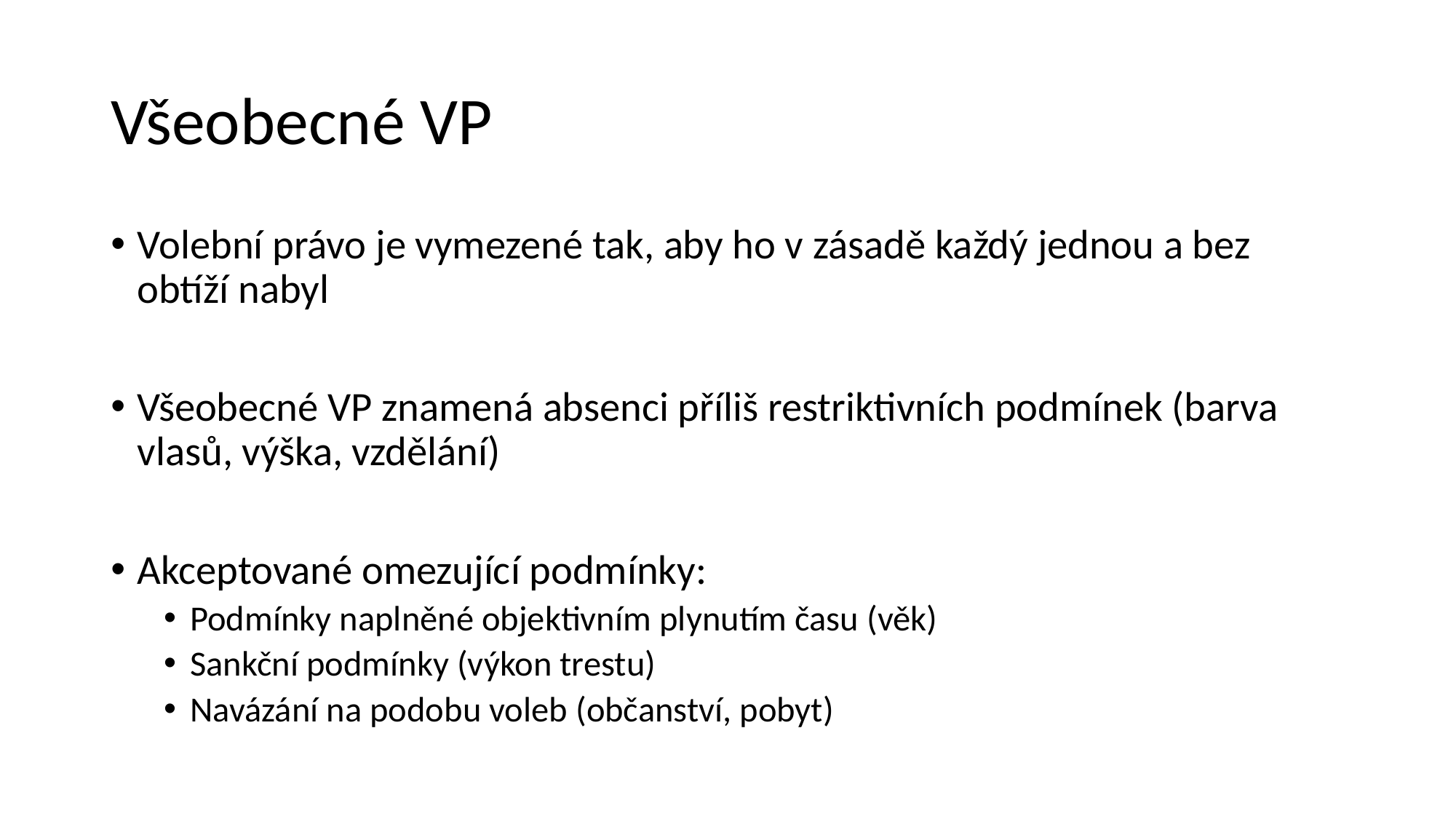

# Všeobecné VP
Volební právo je vymezené tak, aby ho v zásadě každý jednou a bez obtíží nabyl

Všeobecné VP znamená absenci příliš restriktivních podmínek (barva vlasů, výška, vzdělání)

Akceptované omezující podmínky:
Podmínky naplněné objektivním plynutím času (věk)
Sankční podmínky (výkon trestu)
Navázání na podobu voleb (občanství, pobyt)